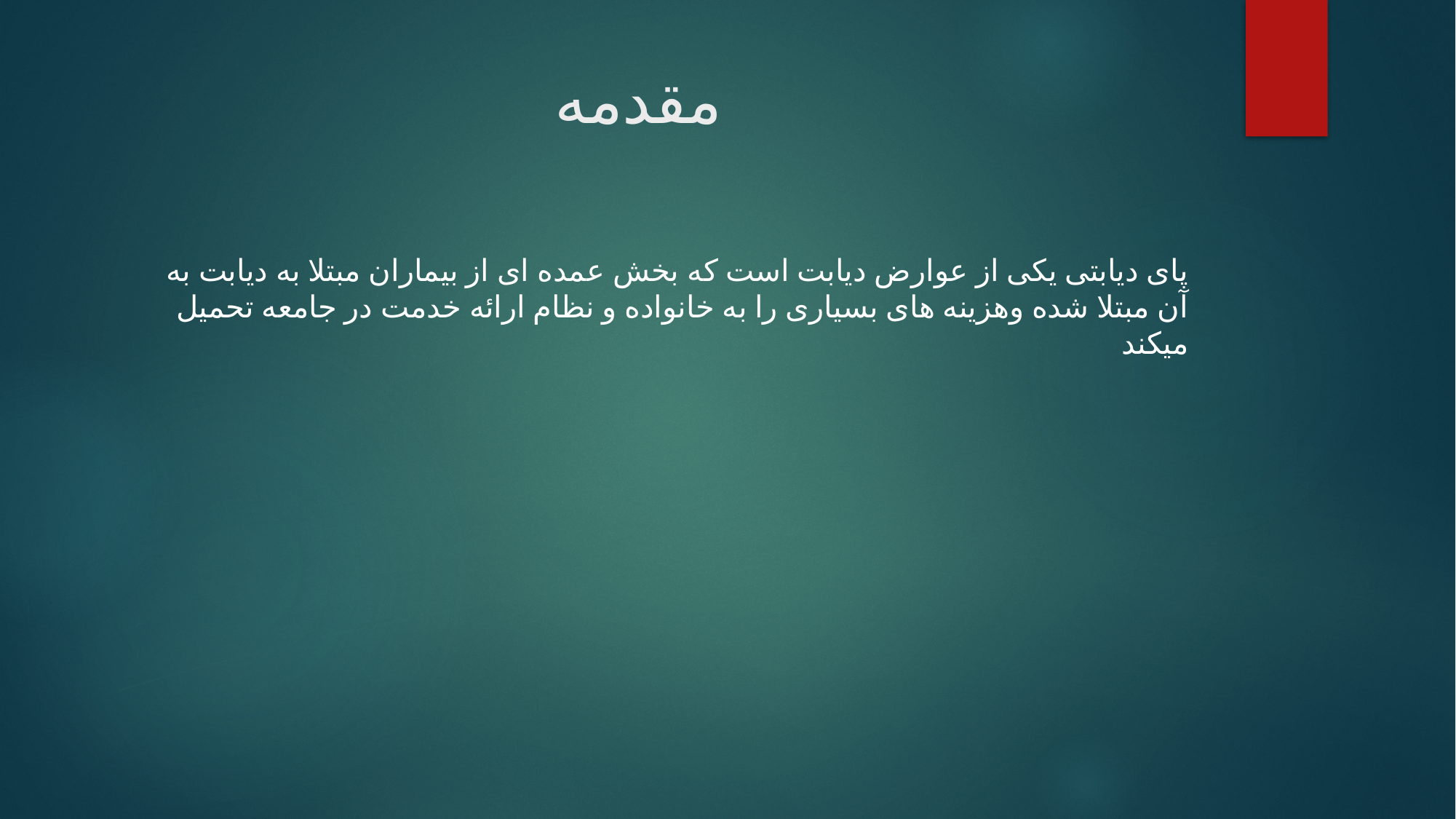

# مقدمه
پای دیابتی یکی از عوارض دیابت است که بخش عمده ای از بیماران مبتلا به دیابت به آن مبتلا شده وهزینه های بسیاری را به خانواده و نظام ارائه خدمت در جامعه تحمیل میکند